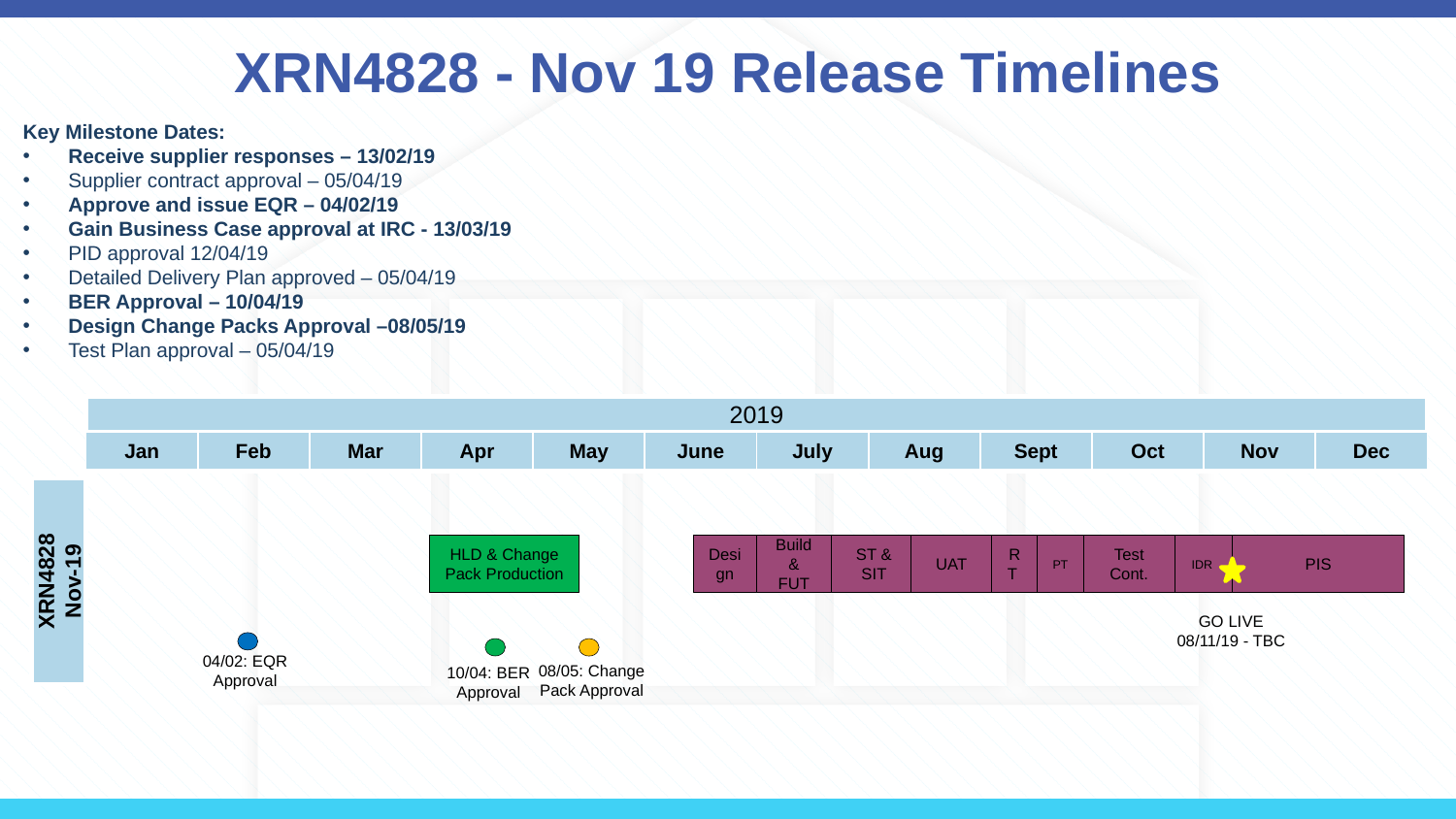

# XRN4828 - Nov 19 Release Timelines
Key Milestone Dates:
Receive supplier responses – 13/02/19
Supplier contract approval – 05/04/19
Approve and issue EQR – 04/02/19
Gain Business Case approval at IRC - 13/03/19
PID approval 12/04/19
Detailed Delivery Plan approved – 05/04/19
BER Approval – 10/04/19
Design Change Packs Approval –08/05/19
Test Plan approval – 05/04/19

2019
| Jan | Feb | Mar | Apr | May | June | July | Aug | Sept | Oct | Nov | Dec |
| --- | --- | --- | --- | --- | --- | --- | --- | --- | --- | --- | --- |
XRN4828
Nov-19
HLD & Change Pack Production
Design
Build & FUT
ST & SIT
UAT
RT
PT
Test Cont.
IDR
PIS

GO LIVE 08/11/19 - TBC

04/02: EQR Approval
08/05: Change Pack Approval
10/04: BER Approval